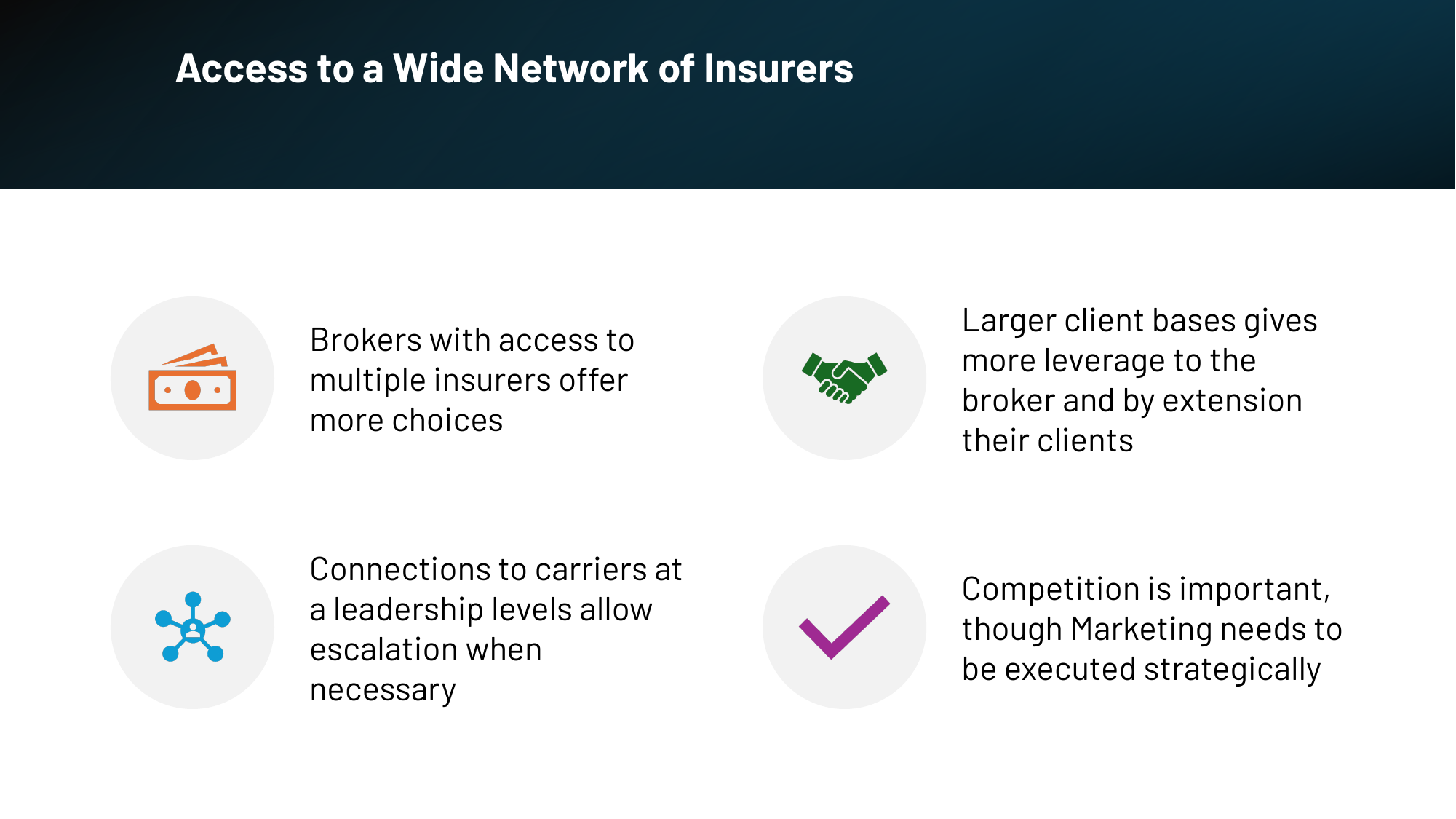

# Access to a Wide Network of Insurers
Brokers with access to multiple insurers offer more choices
Larger client bases gives more leverage to the broker and by extension their clients
Connections to carriers at a leadership levels allow escalation when necessary
Competition is important, though Marketing needs to be executed strategically